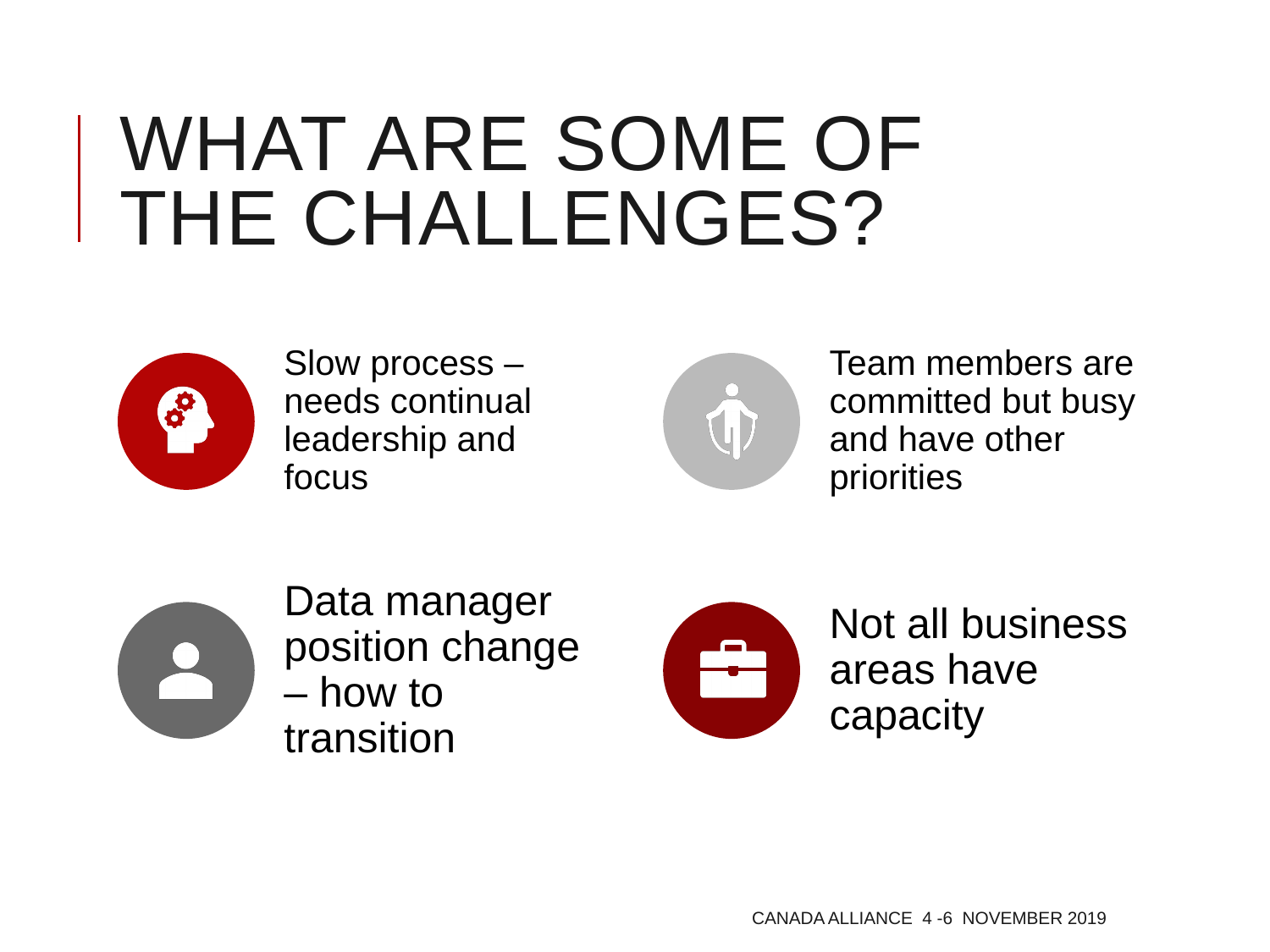

# What are some of the challenges?
Slow process – needs continual leadership and focus
Team members are committed but busy and have other priorities
Data manager position change – how to transition
Not all business areas have capacity
Canada Alliance  4 -6  November 2019